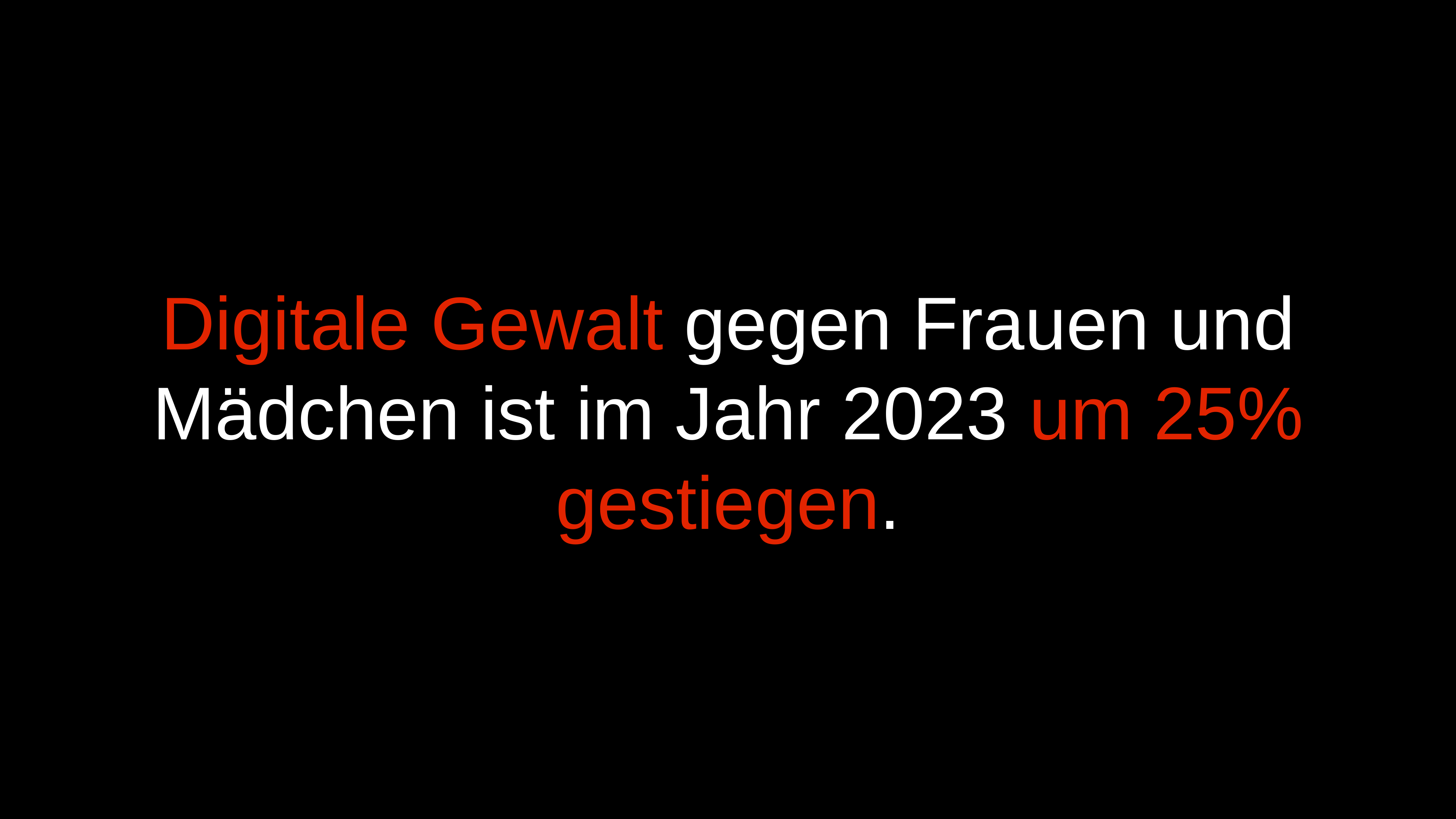

# Digitale Gewalt gegen Frauen und Mädchen ist im Jahr 2023 um 25% gestiegen.